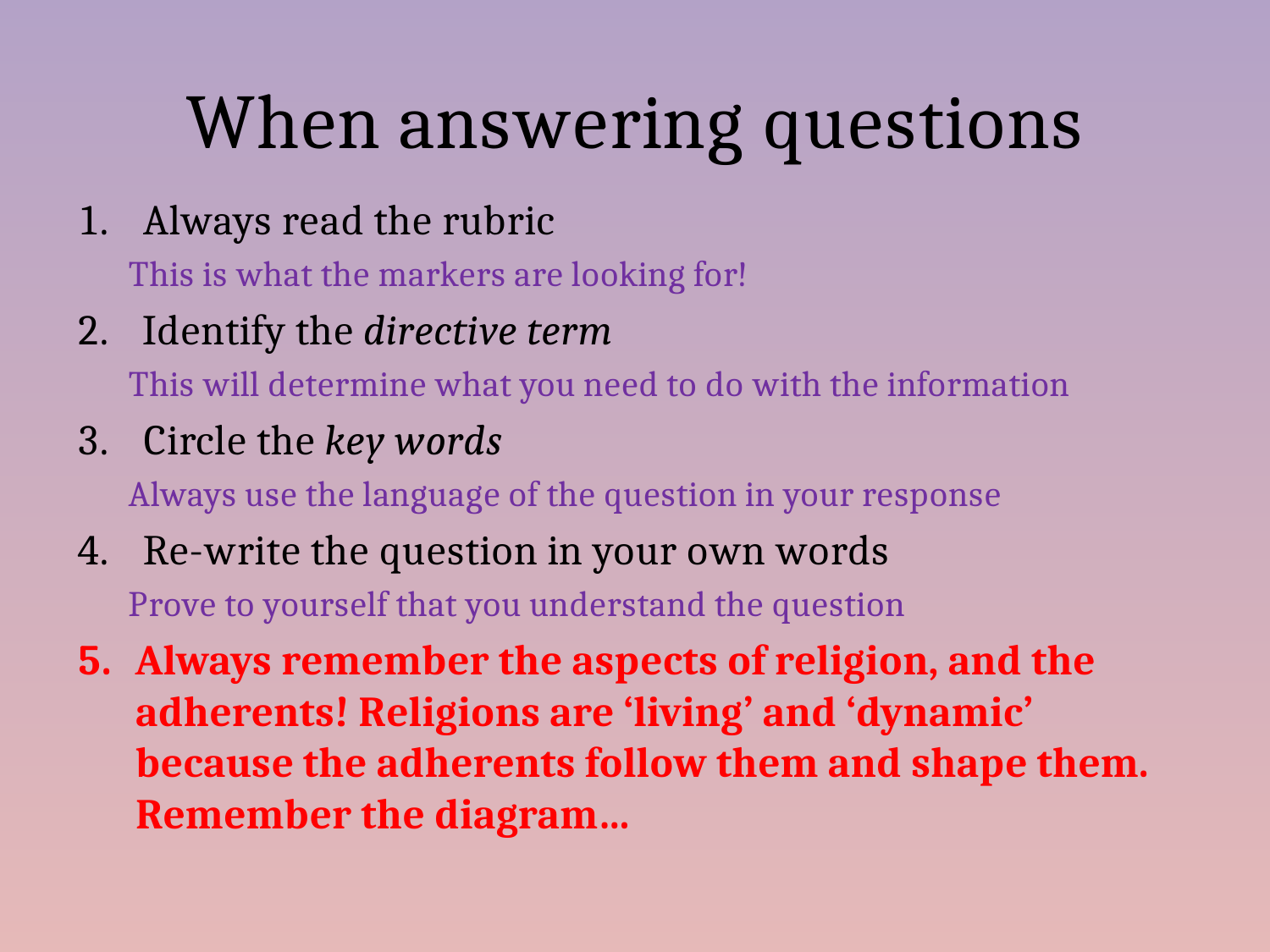

# When answering questions
Always read the rubric
This is what the markers are looking for!
Identify the directive term
This will determine what you need to do with the information
Circle the key words
Always use the language of the question in your response
Re-write the question in your own words
Prove to yourself that you understand the question
Always remember the aspects of religion, and the adherents! Religions are ‘living’ and ‘dynamic’ because the adherents follow them and shape them. Remember the diagram…